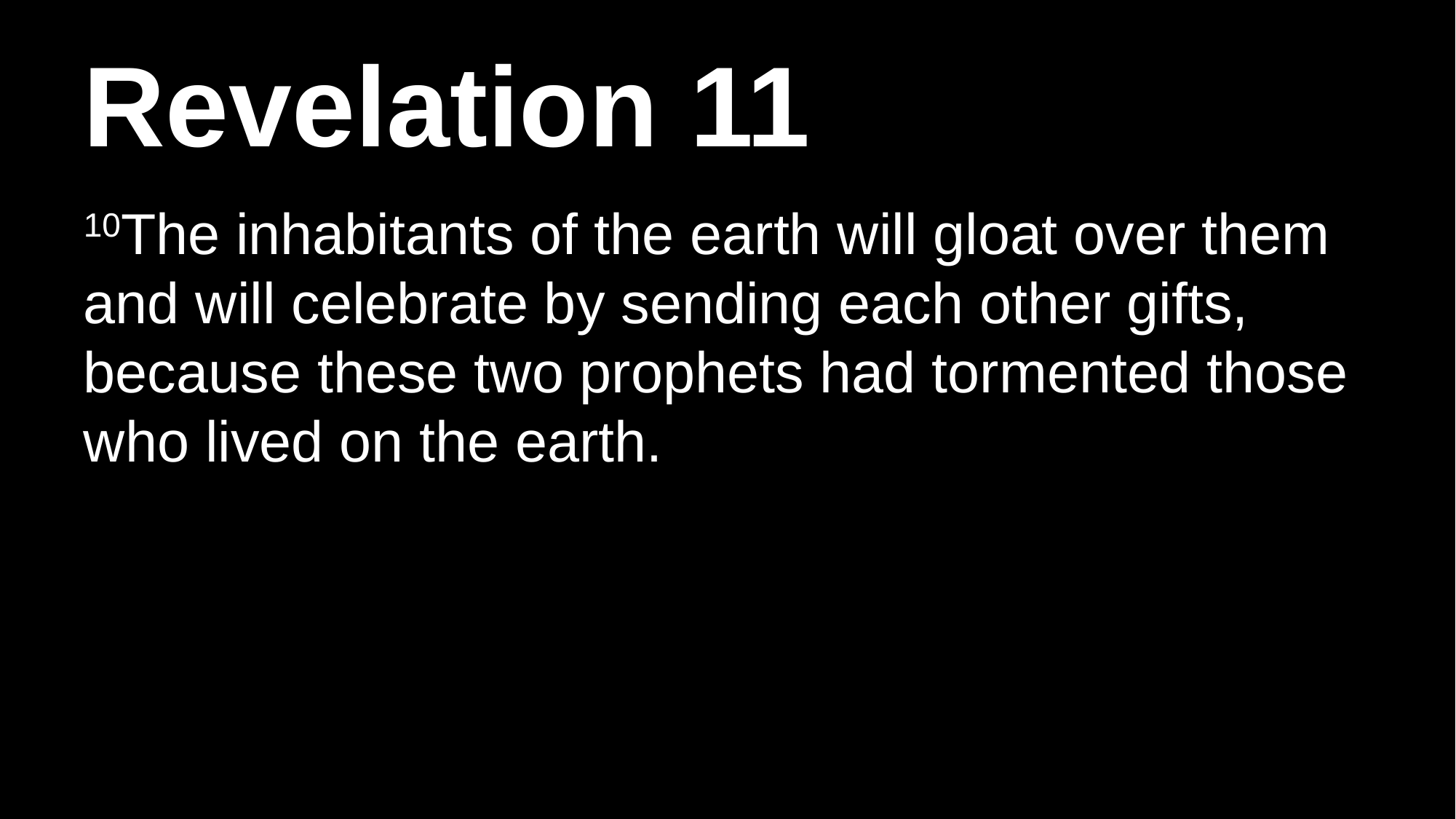

# Revelation 11
10The inhabitants of the earth will gloat over them and will celebrate by sending each other gifts, because these two prophets had tormented those who lived on the earth.